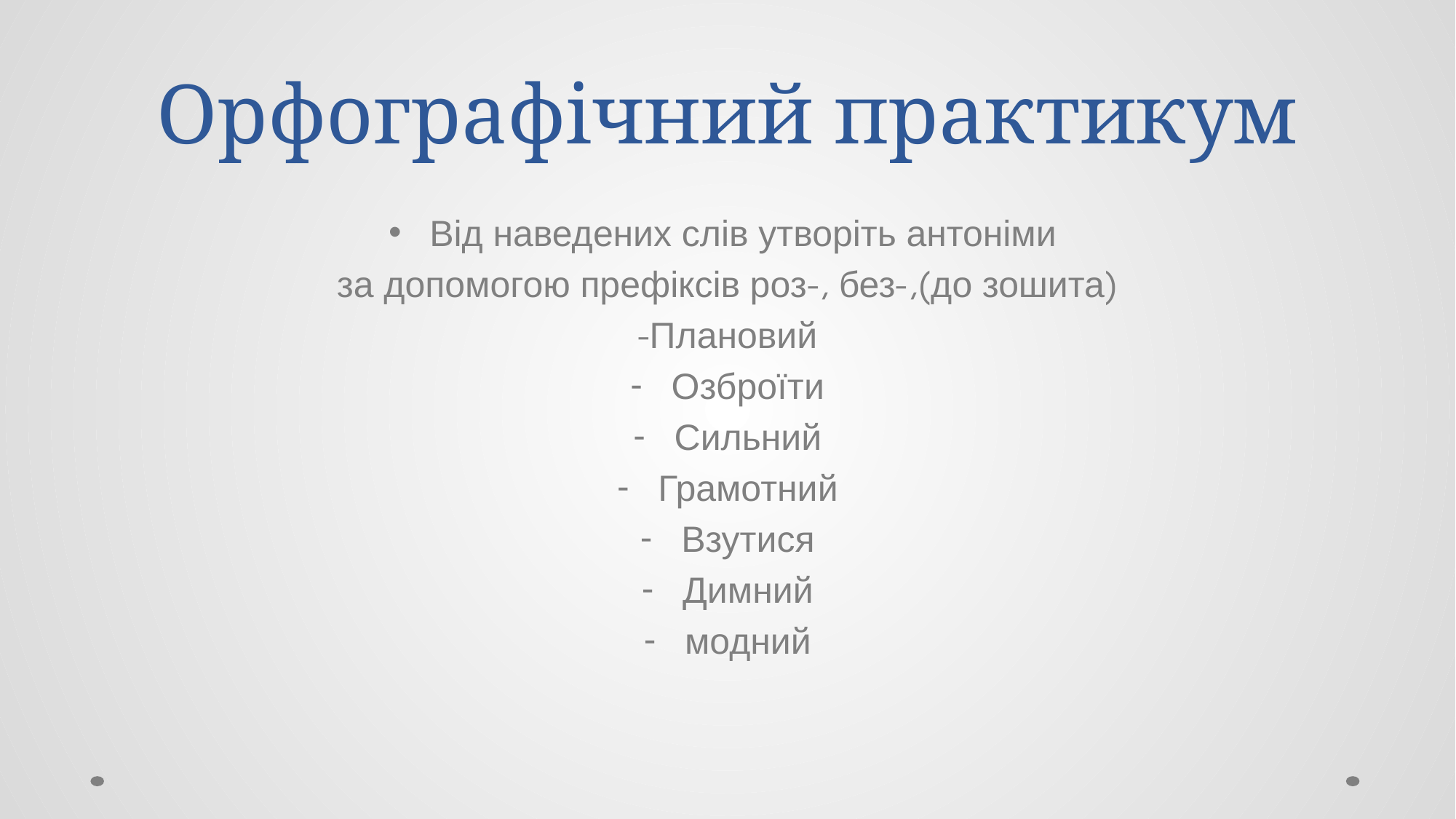

# Орфографічний практикум
Від наведених слів утворіть антоніми
за допомогою префіксів роз-, без-,(до зошита)
-Плановий
Озброїти
Сильний
Грамотний
Взутися
Димний
модний